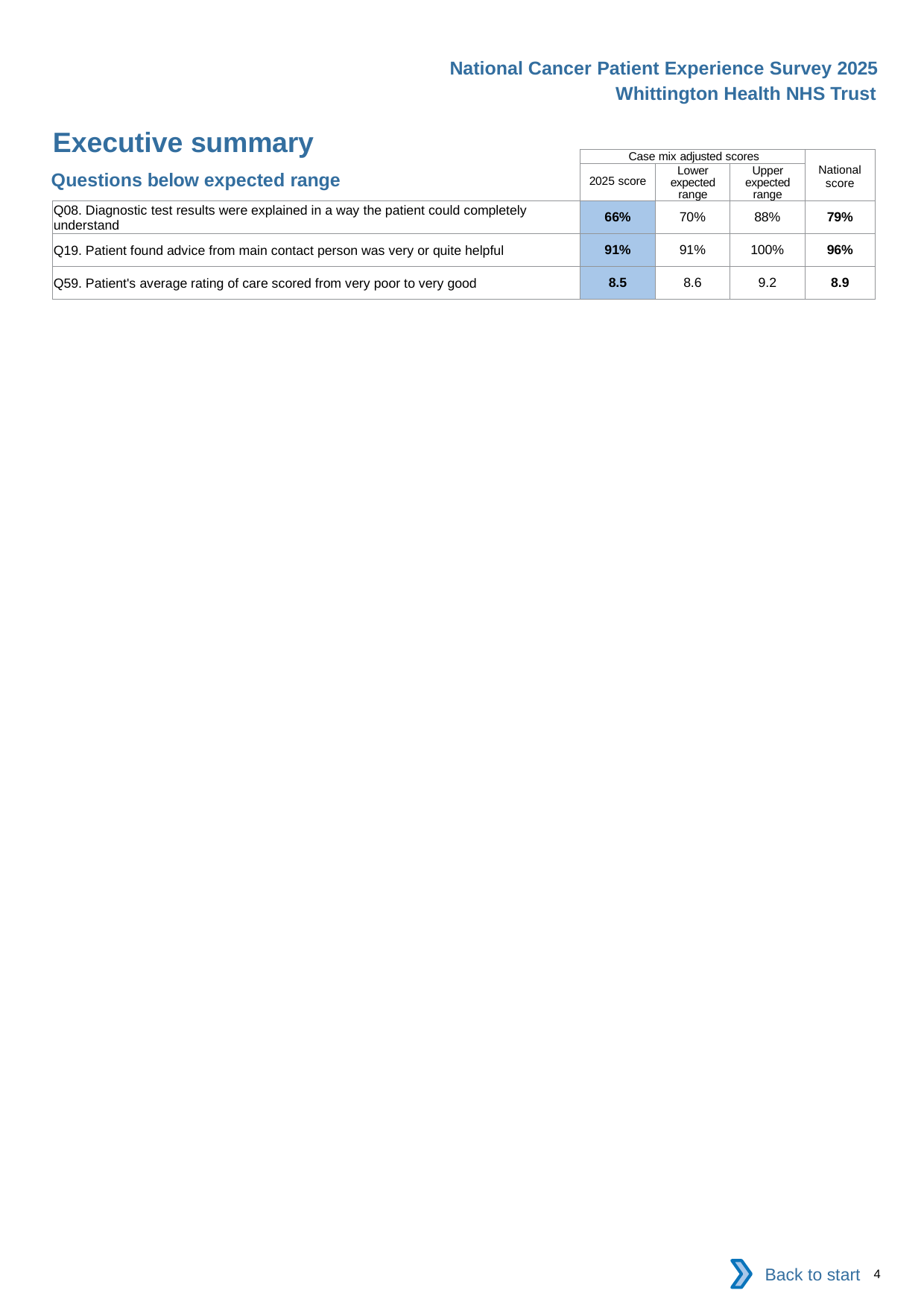

National Cancer Patient Experience Survey 2025
Whittington Health NHS Trust
Executive summary (2)
|  | Case mix adjusted scores |  |  | National score |
| --- | --- | --- | --- | --- |
|  | 2025 score | Lower expected range | Upper expected range |  |
| Q08. Diagnostic test results were explained in a way the patient could completely understand | 66% | 70% | 88% | 79% |
| Q19. Patient found advice from main contact person was very or quite helpful | 91% | 91% | 100% | 96% |
| Q59. Patient's average rating of care scored from very poor to very good | 8.5 | 8.6 | 9.2 | 8.9 |
Questions below expected range
Back to start

4